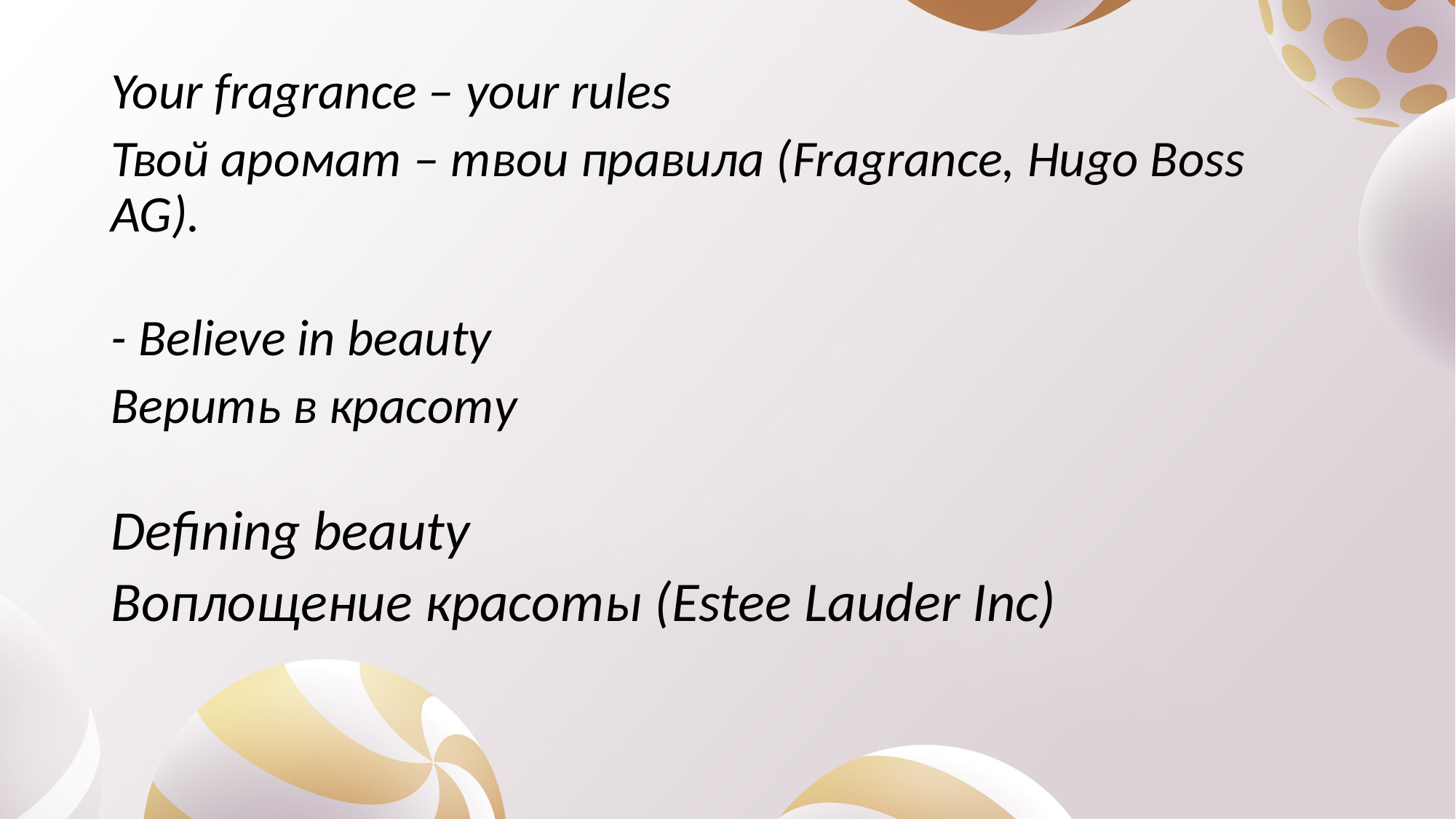

Your fragrance – your rules
Твой аромат – твои правила (Fragrance, Hugo Boss AG).

- Believe in beauty
Верить в красоту
Defining beauty
Воплощение красоты (Estee Lauder Inc)